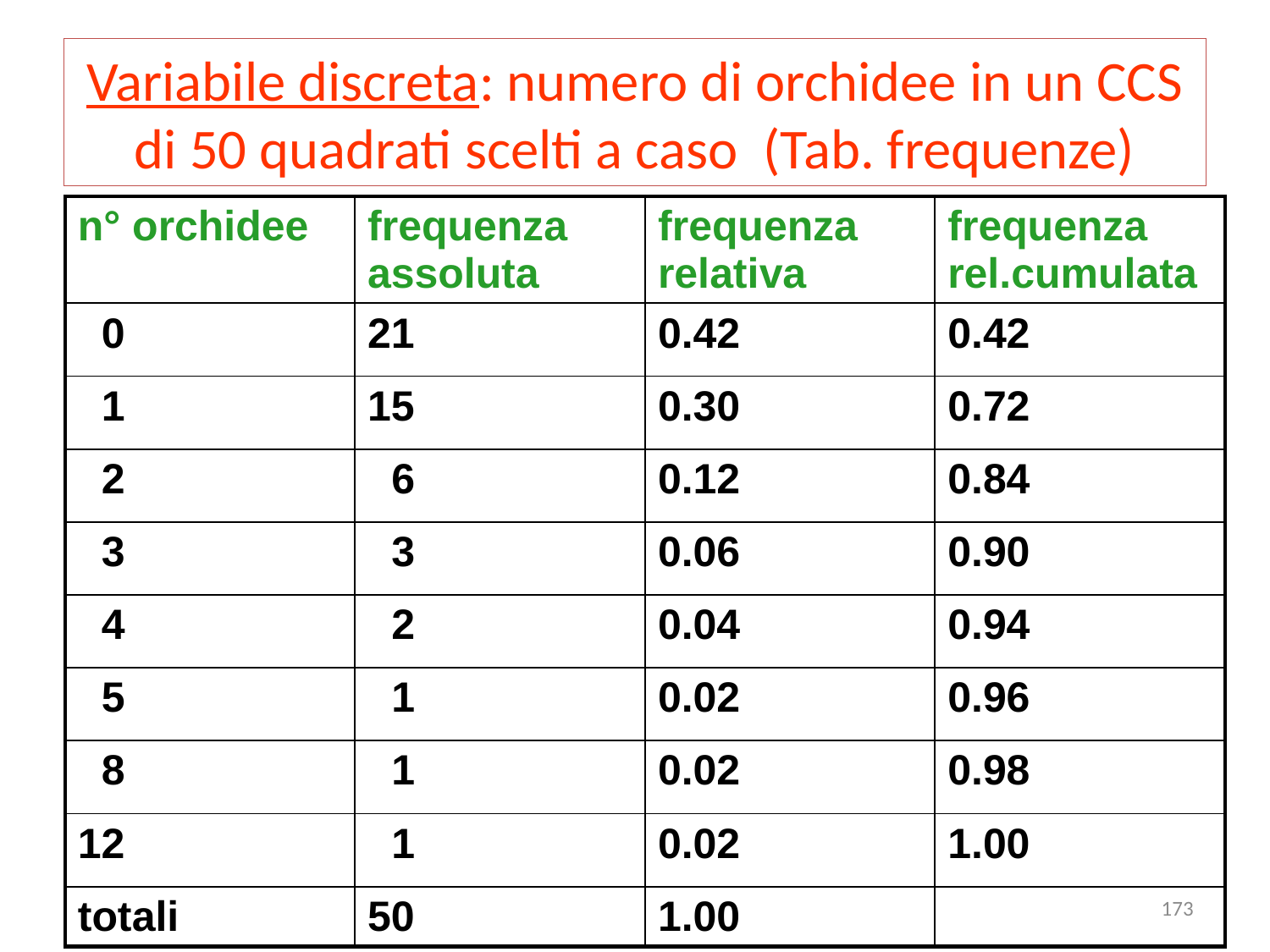

# Variabile discreta: numero di orchidee in un CCS di 50 quadrati scelti a caso  (Tab. frequenze)
| n° orchidee | frequenza assoluta | frequenza relativa | frequenza rel.cumulata |
| --- | --- | --- | --- |
| 0 | 21 | 0.42 | 0.42 |
| 1 | 15 | 0.30 | 0.72 |
| 2 | 6 | 0.12 | 0.84 |
| 3 | 3 | 0.06 | 0.90 |
| 4 | 2 | 0.04 | 0.94 |
| 5 | 1 | 0.02 | 0.96 |
| 8 | 1 | 0.02 | 0.98 |
| 12 | 1 | 0.02 | 1.00 |
| totali | 50 | 1.00 |  |
173